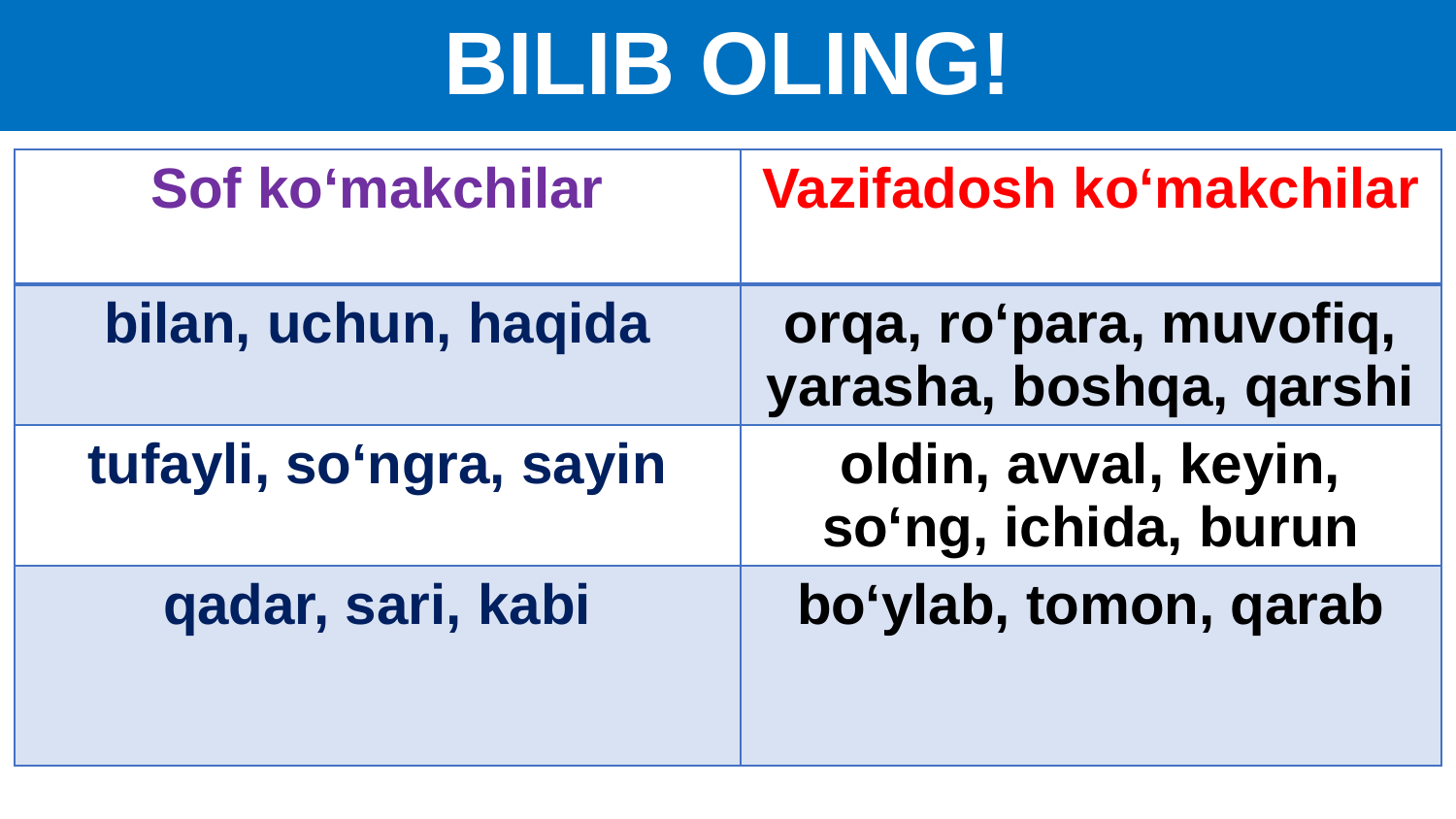

# BILIB OLING!
| Sof ko‘makchilar | Vazifadosh ko‘makchilar |
| --- | --- |
| bilan, uchun, haqida | orqa, ro‘para, muvofiq, yarasha, boshqa, qarshi |
| tufayli, so‘ngra, sayin | oldin, avval, keyin, so‘ng, ichida, burun |
| qadar, sari, kabi | bo‘ylab, tomon, qarab |